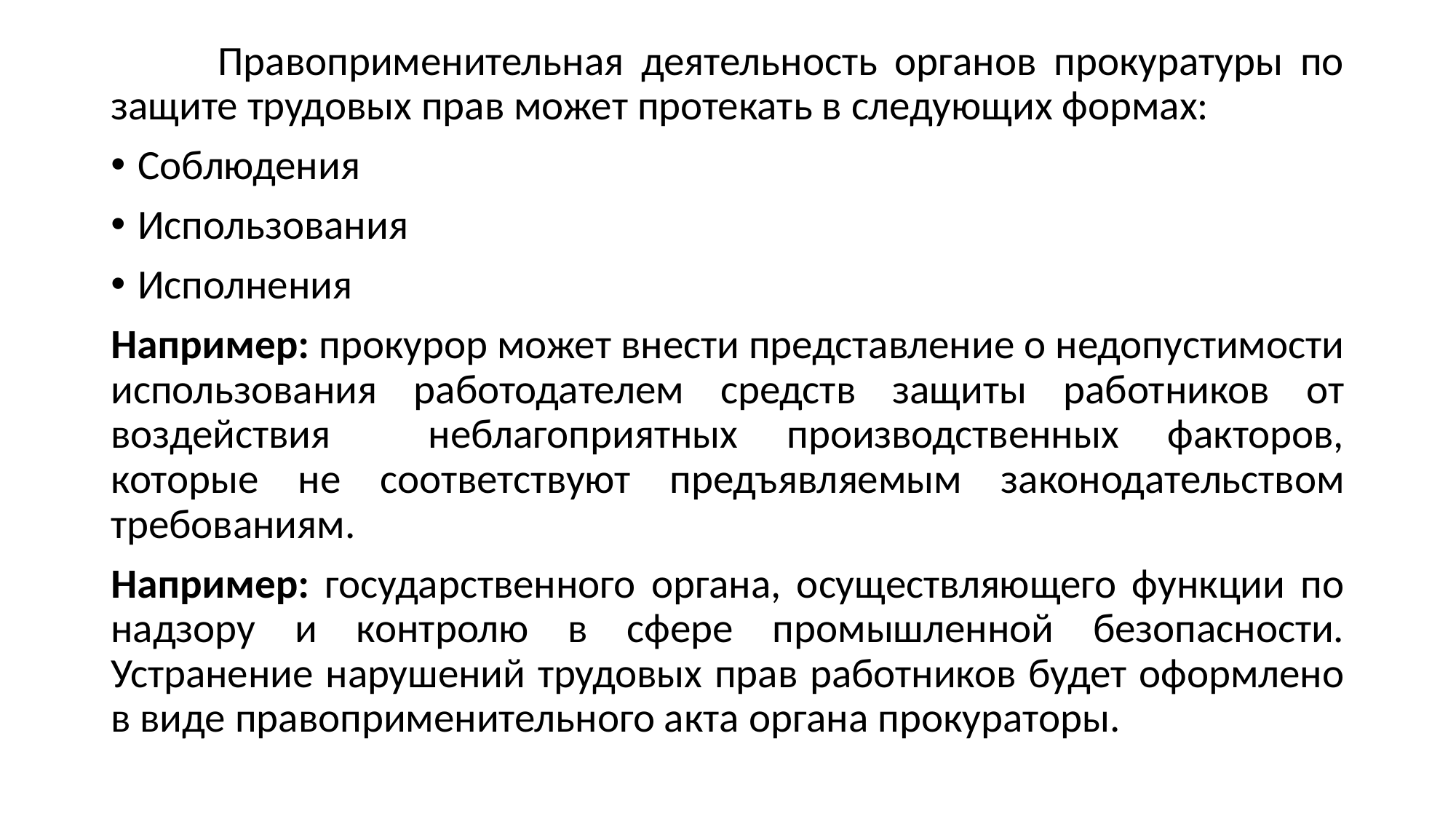

Правоприменительная деятельность органов прокуратуры по защите трудовых прав может протекать в следующих формах:
Соблюдения
Использования
Исполнения
Например: прокурор может внести представление о недопустимости использования работодателем средств защиты работников от воздействия  неблагоприятных производственных факторов, которые не соответствуют предъявляемым законодательством требованиям.
Например: государственного органа, осуществляющего функции по надзору и контролю в сфере промышленной безопасности. Устранение нарушений трудовых прав работников будет оформлено в виде правоприменительного акта органа прокураторы.